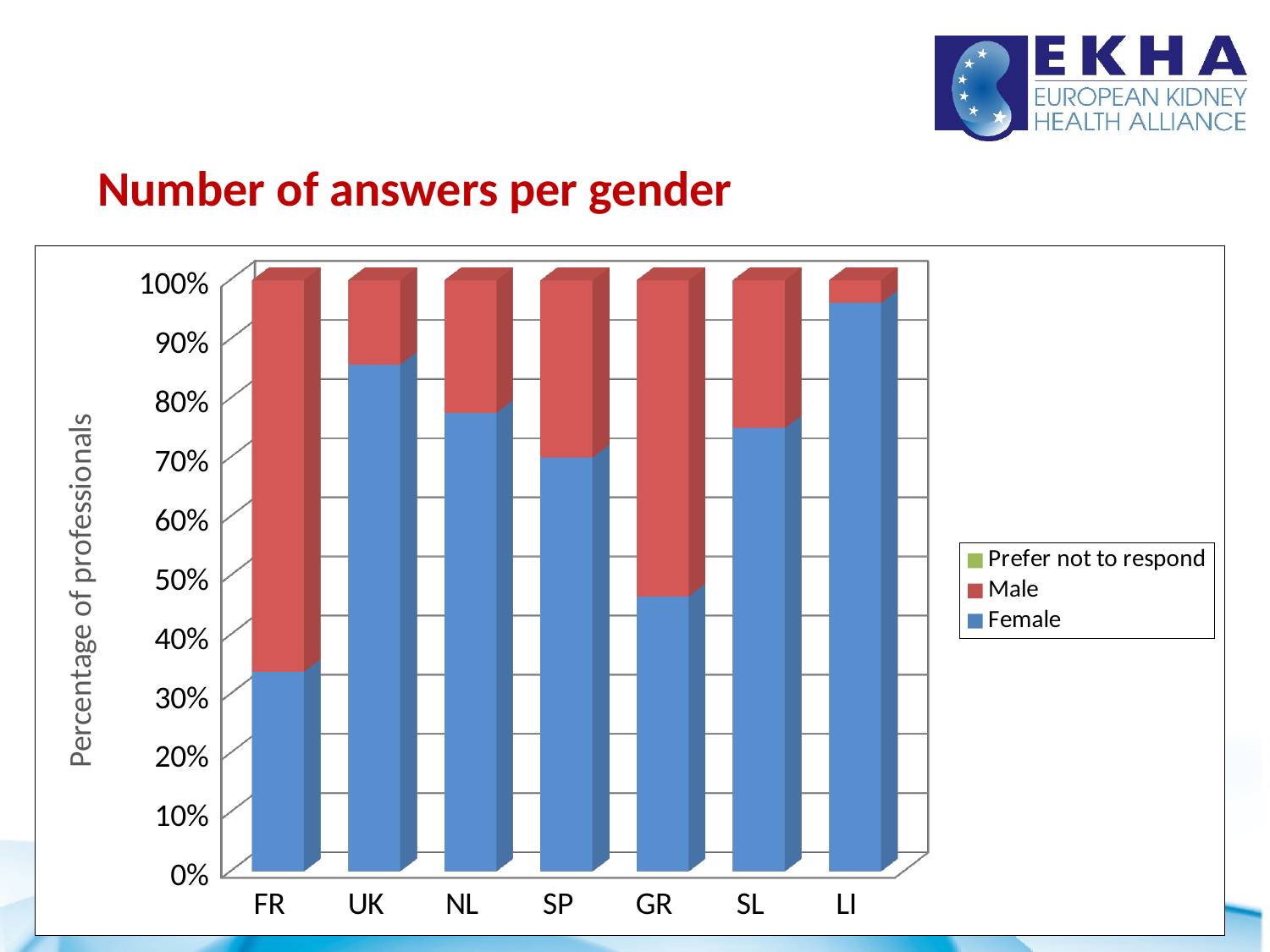

# Number of answers per gender

[unsupported chart]